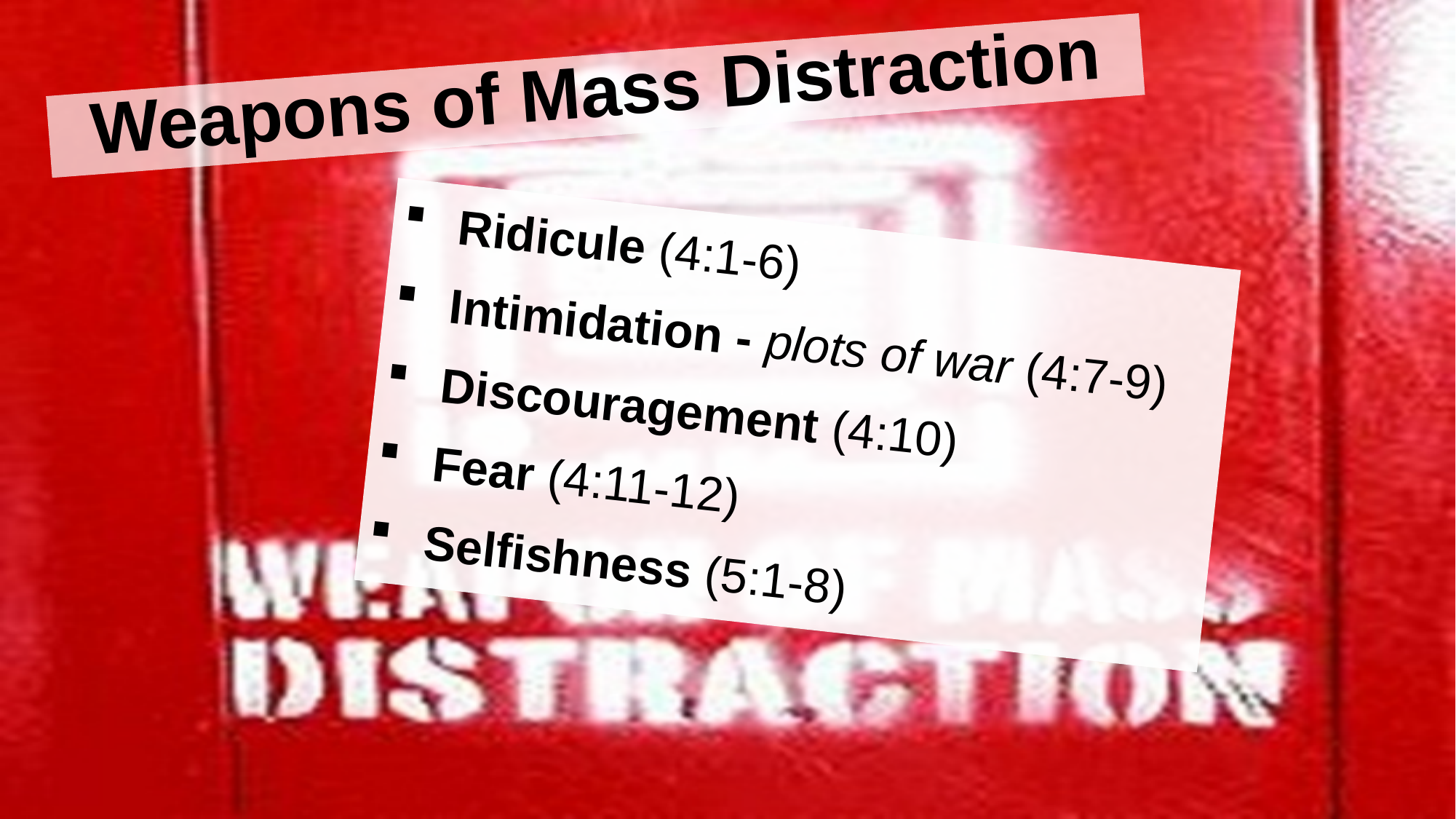

# Weapons of Mass Distraction
Ridicule (4:1-6)
Intimidation - plots of war (4:7-9)
Discouragement (4:10)
Fear (4:11-12)
Selfishness (5:1-8)